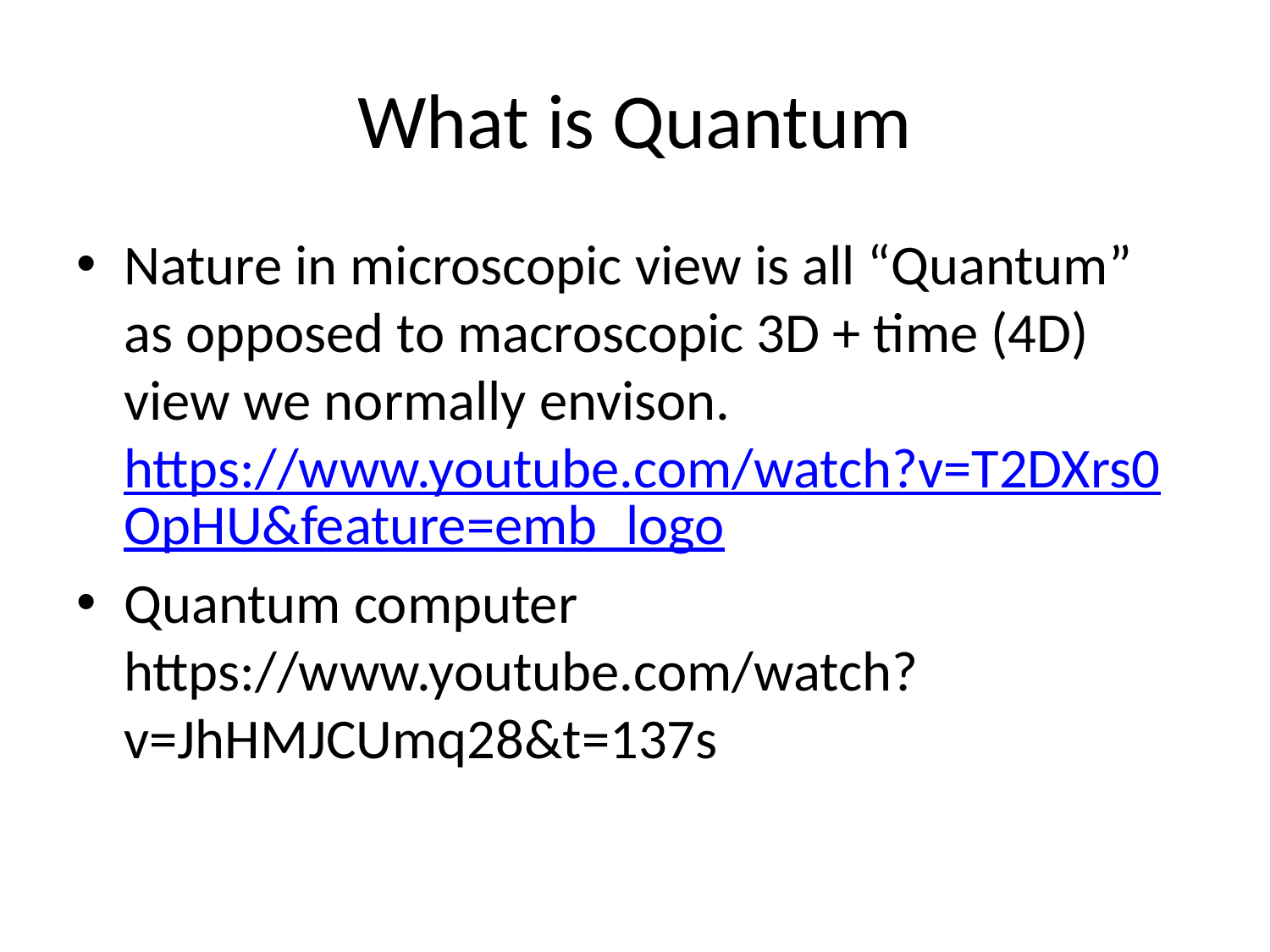

# What is Quantum
Nature in microscopic view is all “Quantum” as opposed to macroscopic 3D + time (4D) view we normally envison. https://www.youtube.com/watch?v=T2DXrs0OpHU&feature=emb_logo
Quantum computer https://www.youtube.com/watch?v=JhHMJCUmq28&t=137s